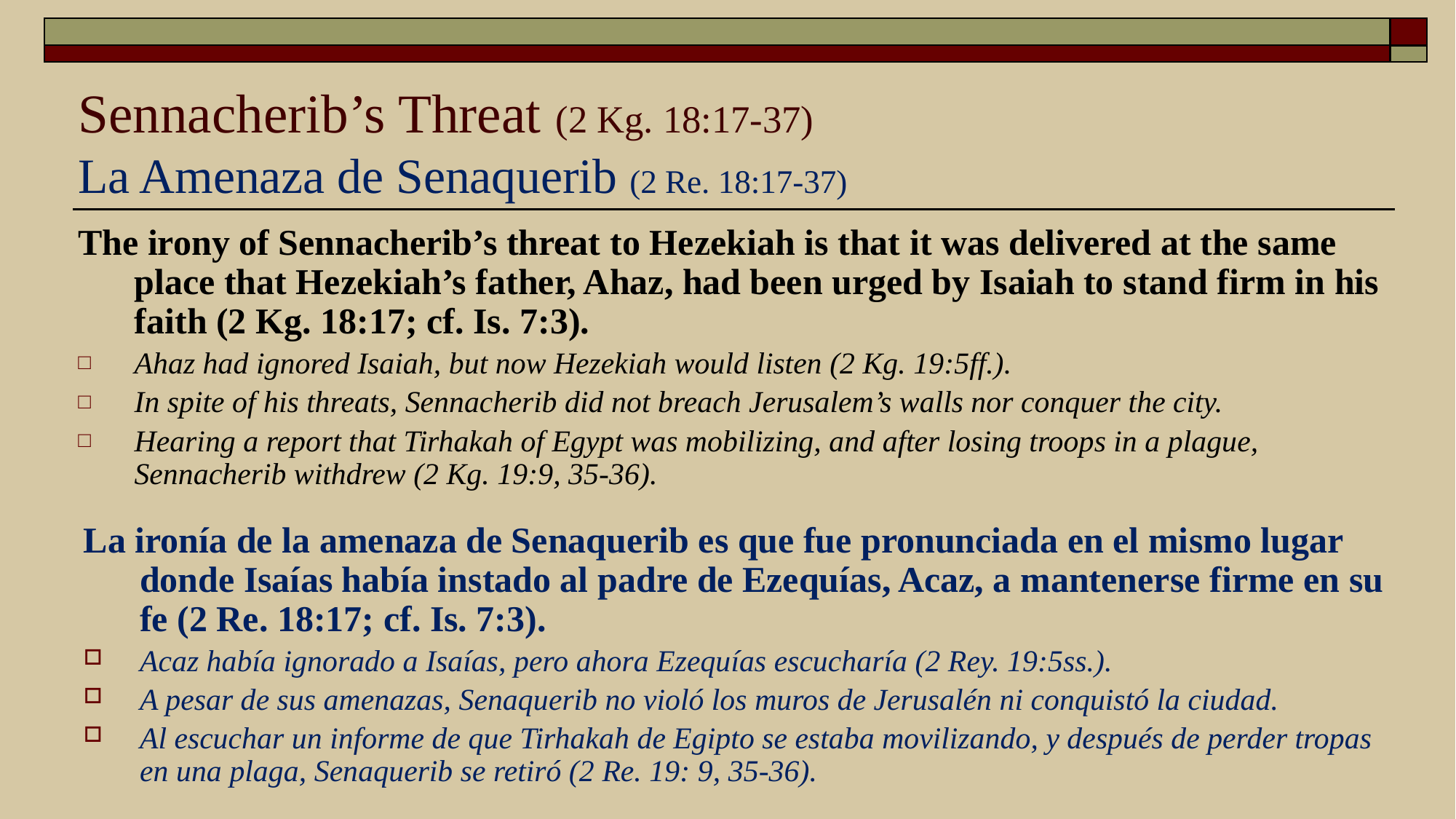

# Sennacherib’s Threat (2 Kg. 18:17-37) La Amenaza de Senaquerib (2 Re. 18:17-37)
The irony of Sennacherib’s threat to Hezekiah is that it was delivered at the same place that Hezekiah’s father, Ahaz, had been urged by Isaiah to stand firm in his faith (2 Kg. 18:17; cf. Is. 7:3).
Ahaz had ignored Isaiah, but now Hezekiah would listen (2 Kg. 19:5ff.).
In spite of his threats, Sennacherib did not breach Jerusalem’s walls nor conquer the city.
Hearing a report that Tirhakah of Egypt was mobilizing, and after losing troops in a plague, Sennacherib withdrew (2 Kg. 19:9, 35-36).
La ironía de la amenaza de Senaquerib es que fue pronunciada en el mismo lugar donde Isaías había instado al padre de Ezequías, Acaz, a mantenerse firme en su fe (2 Re. 18:17; cf. Is. 7:3).
Acaz había ignorado a Isaías, pero ahora Ezequías escucharía (2 Rey. 19:5ss.).
A pesar de sus amenazas, Senaquerib no violó los muros de Jerusalén ni conquistó la ciudad.
Al escuchar un informe de que Tirhakah de Egipto se estaba movilizando, y después de perder tropas en una plaga, Senaquerib se retiró (2 Re. 19: 9, 35-36).